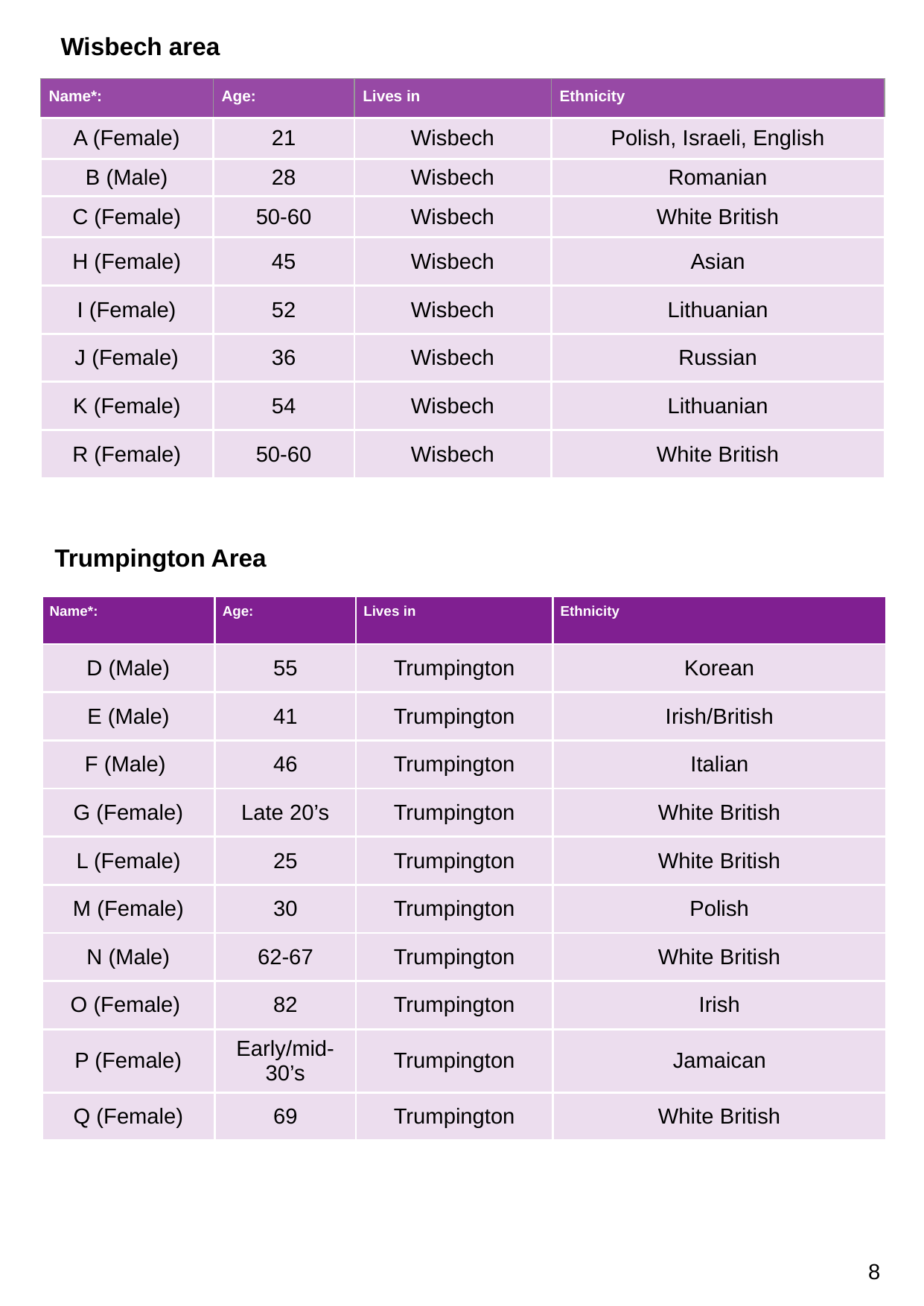

Wisbech area
| Name\*: | Age: | Lives in | Ethnicity |
| --- | --- | --- | --- |
| A (Female) | 21 | Wisbech | Polish, Israeli, English |
| B (Male) | 28 | Wisbech | Romanian |
| C (Female) | 50-60 | Wisbech | White British |
| H (Female) | 45 | Wisbech | Asian |
| I (Female) | 52 | Wisbech | Lithuanian |
| J (Female) | 36 | Wisbech | Russian |
| K (Female) | 54 | Wisbech | Lithuanian |
| R (Female) | 50-60 | Wisbech | White British |
Trumpington Area
| Name\*: | Age: | Lives in | Ethnicity |
| --- | --- | --- | --- |
| D (Male) | 55 | Trumpington | Korean |
| E (Male) | 41 | Trumpington | Irish/British |
| F (Male) | 46 | Trumpington | Italian |
| G (Female) | Late 20’s | Trumpington | White British |
| L (Female) | 25 | Trumpington | White British |
| M (Female) | 30 | Trumpington | Polish |
| N (Male) | 62-67 | Trumpington | White British |
| O (Female) | 82 | Trumpington | Irish |
| P (Female) | Early/mid-30’s | Trumpington | Jamaican |
| Q (Female) | 69 | Trumpington | White British |
8